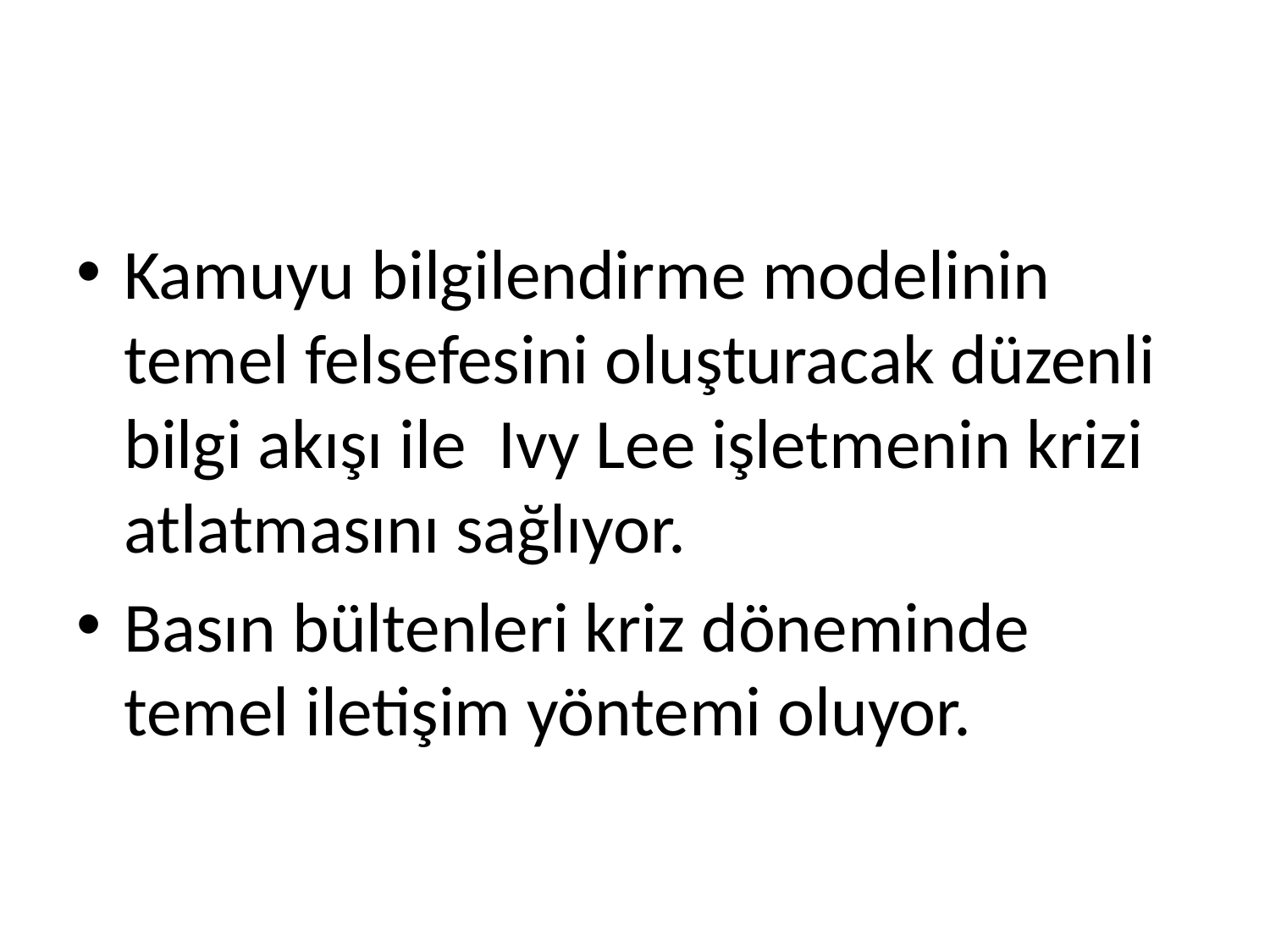

#
Kamuyu bilgilendirme modelinin temel felsefesini oluşturacak düzenli bilgi akışı ile  Ivy Lee işletmenin krizi atlatmasını sağlıyor.
Basın bültenleri kriz döneminde temel iletişim yöntemi oluyor.